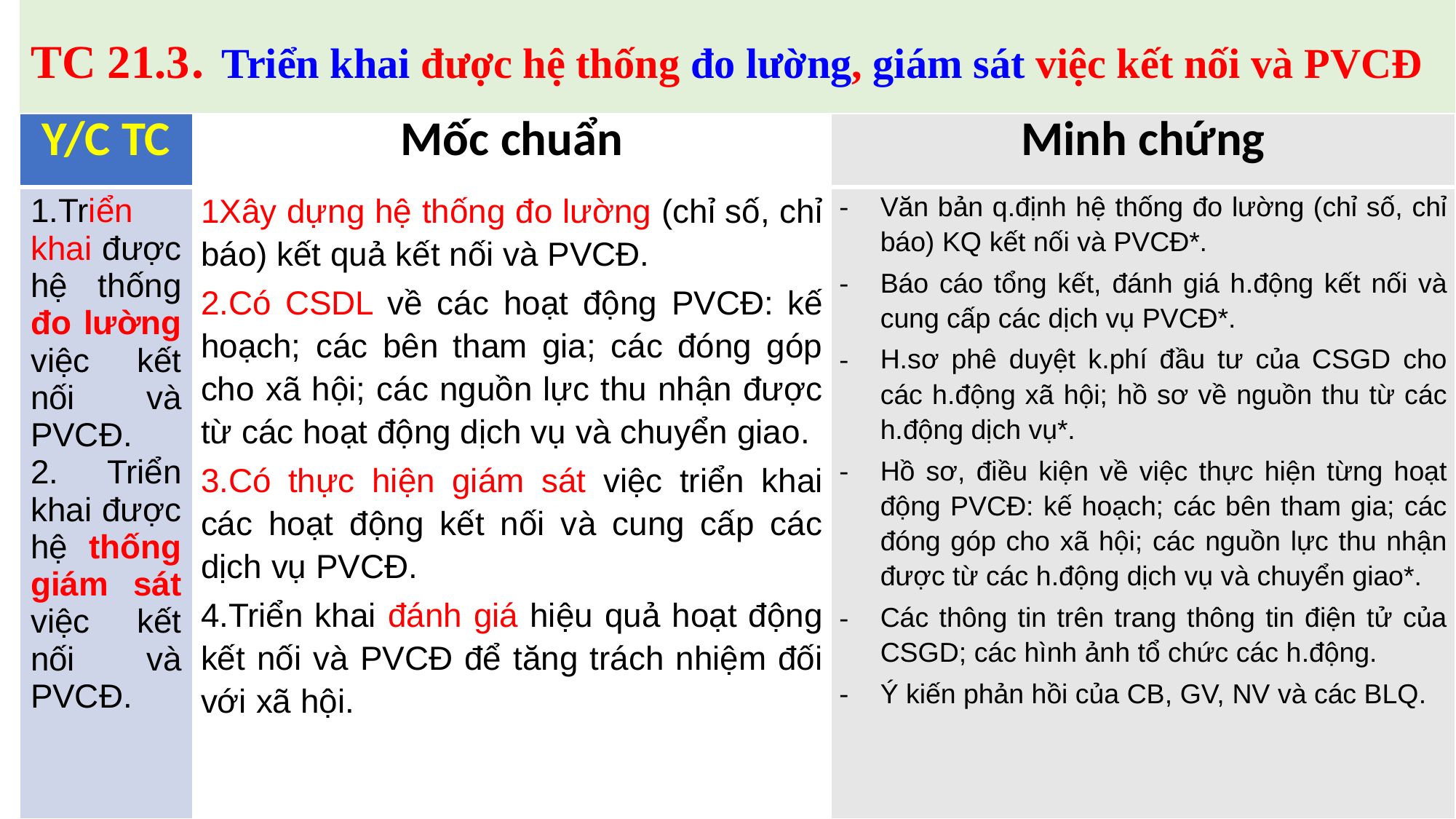

# TC 21.3. Triển khai được hệ thống đo lường, giám sát việc kết nối và PVCĐ
| Y/C TC | Mốc chuẩn | Minh chứng |
| --- | --- | --- |
| 1.Triển khai được hệ thống đo lường việc kết nối và PVCĐ. 2. Triển khai được hệ thống giám sát việc kết nối và PVCĐ. | 1Xây dựng hệ thống đo lường (chỉ số, chỉ báo) kết quả kết nối và PVCĐ. 2.Có CSDL về các hoạt động PVCĐ: kế hoạch; các bên tham gia; các đóng góp cho xã hội; các nguồn lực thu nhận được từ các hoạt động dịch vụ và chuyển giao. 3.Có thực hiện giám sát việc triển khai các hoạt động kết nối và cung cấp các dịch vụ PVCĐ. 4.Triển khai đánh giá hiệu quả hoạt động kết nối và PVCĐ để tăng trách nhiệm đối với xã hội. | Văn bản q.định hệ thống đo lường (chỉ số, chỉ báo) KQ kết nối và PVCĐ\*. Báo cáo tổng kết, đánh giá h.động kết nối và cung cấp các dịch vụ PVCĐ\*. H.sơ phê duyệt k.phí đầu tư của CSGD cho các h.động xã hội; hồ sơ về nguồn thu từ các h.động dịch vụ\*. Hồ sơ, điều kiện về việc thực hiện từng hoạt động PVCĐ: kế hoạch; các bên tham gia; các đóng góp cho xã hội; các nguồn lực thu nhận được từ các h.động dịch vụ và chuyển giao\*. Các thông tin trên trang thông tin điện tử của CSGD; các hình ảnh tổ chức các h.động. Ý kiến phản hồi của CB, GV, NV và các BLQ. |